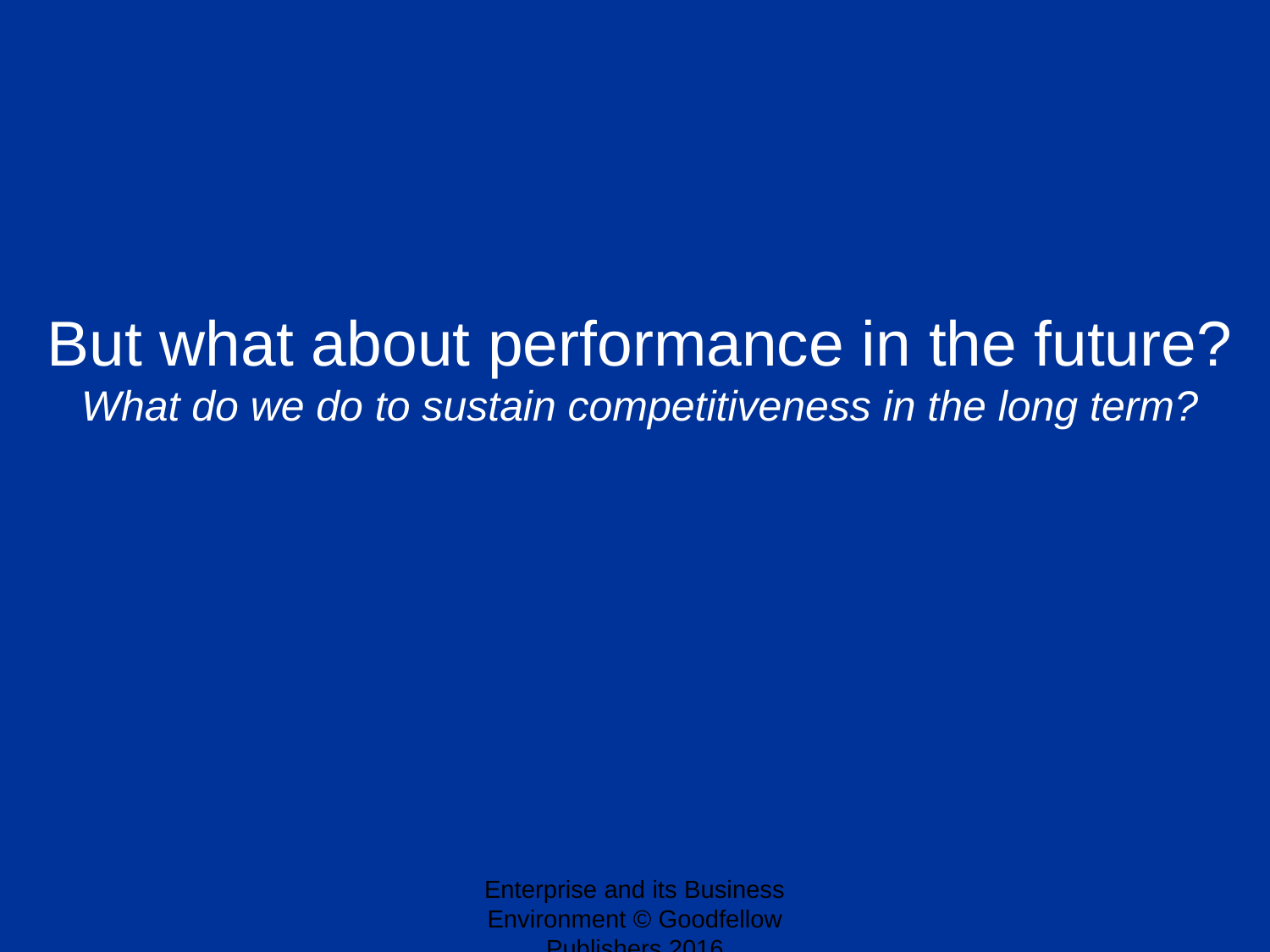

But what about performance in the future?
What do we do to sustain competitiveness in the long term?
Enterprise and its Business Environment © Goodfellow Publishers 2016